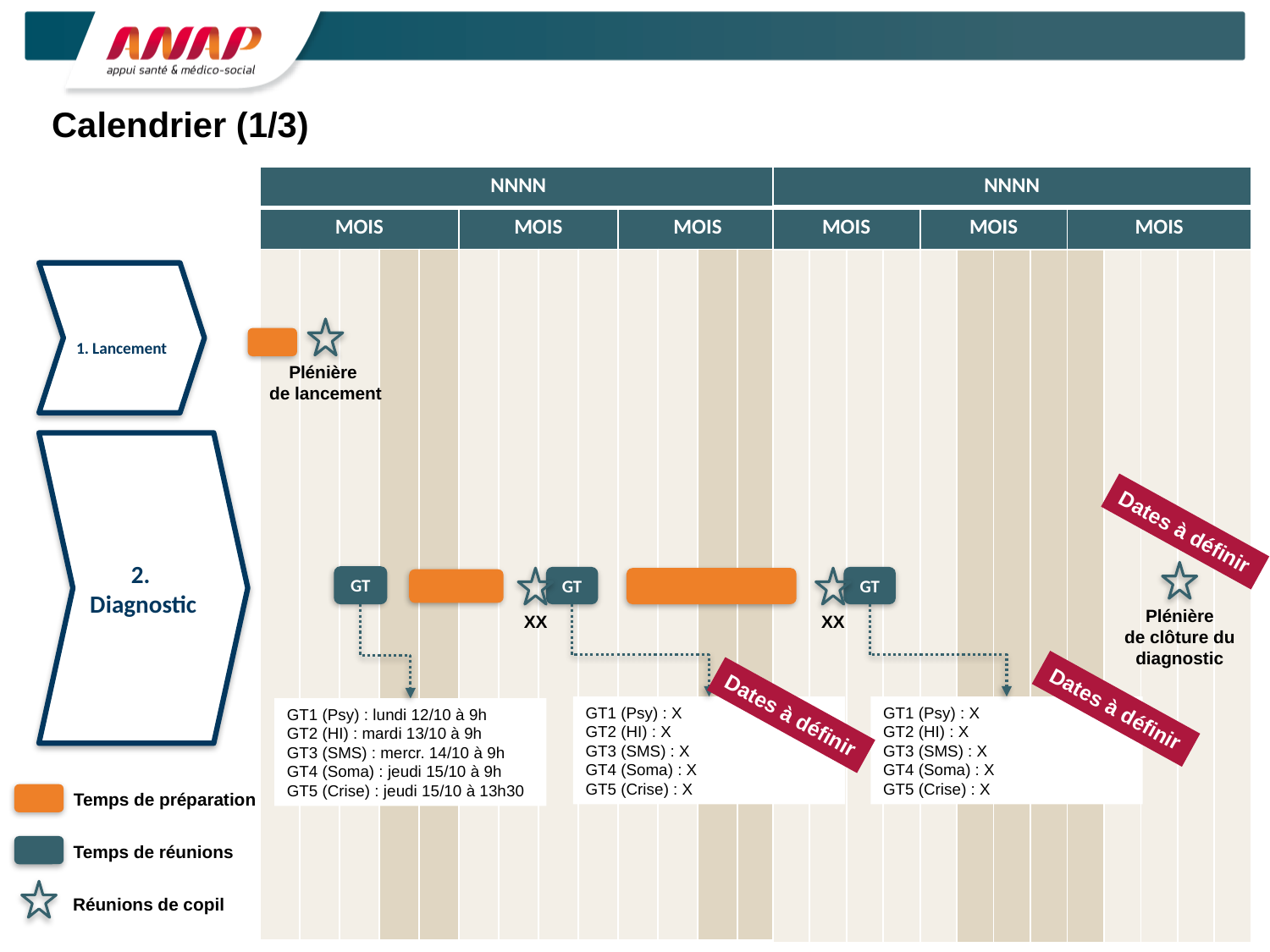

# Calendrier (1/3)
| NNNN |  |  |  |  |  |  |  |  |  |  |  |  |
| --- | --- | --- | --- | --- | --- | --- | --- | --- | --- | --- | --- | --- |
| MOIS |  |  |  |  | MOIS |  |  |  | MOIS |  |  |  |
|  |  |  |  |  |  |  |  |  |  |  |  |  |
| NNNN |  |  |  |  |  |  |  |  |  |  |  |  |
| --- | --- | --- | --- | --- | --- | --- | --- | --- | --- | --- | --- | --- |
| MOIS |  |  |  | MOIS |  |  |  | MOIS |  |  |  |  |
|  |  |  |  |  |  |  |  |  |  |  |  |  |
1. Lancement

Plénière
de lancement
2.
Diagnostic
Dates à définir

GT
GT
GT

Plénière
de clôture du
diagnostic
XX
XX
Dates à définir
Dates à définir
GT1 (Psy) : X
GT2 (HI) : X
GT3 (SMS) : X
GT4 (Soma) : X
GT5 (Crise) : X
GT1 (Psy) : X
GT2 (HI) : X
GT3 (SMS) : X
GT4 (Soma) : X
GT5 (Crise) : X
GT1 (Psy) : lundi 12/10 à 9h
GT2 (HI) : mardi 13/10 à 9h
GT3 (SMS) : mercr. 14/10 à 9h
GT4 (Soma) : jeudi 15/10 à 9h
GT5 (Crise) : jeudi 15/10 à 13h30
Temps de préparation

Temps de réunions

Réunions de copil